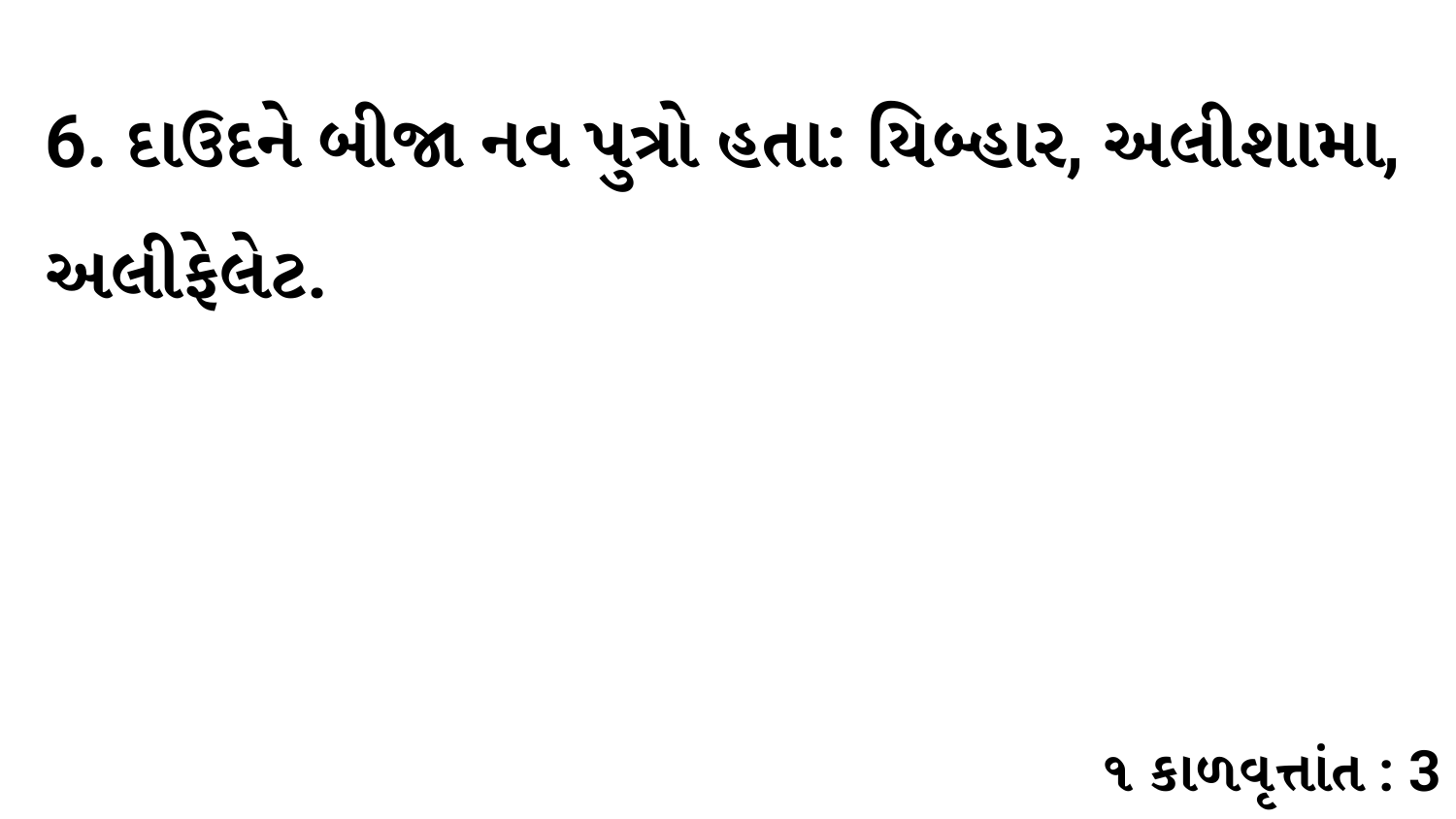

6. દાઉદને બીજા નવ પુત્રો હતા: યિબ્હાર, અલીશામા, અલીફેલેટ.
૧ કાળવૃત્તાંત : 3